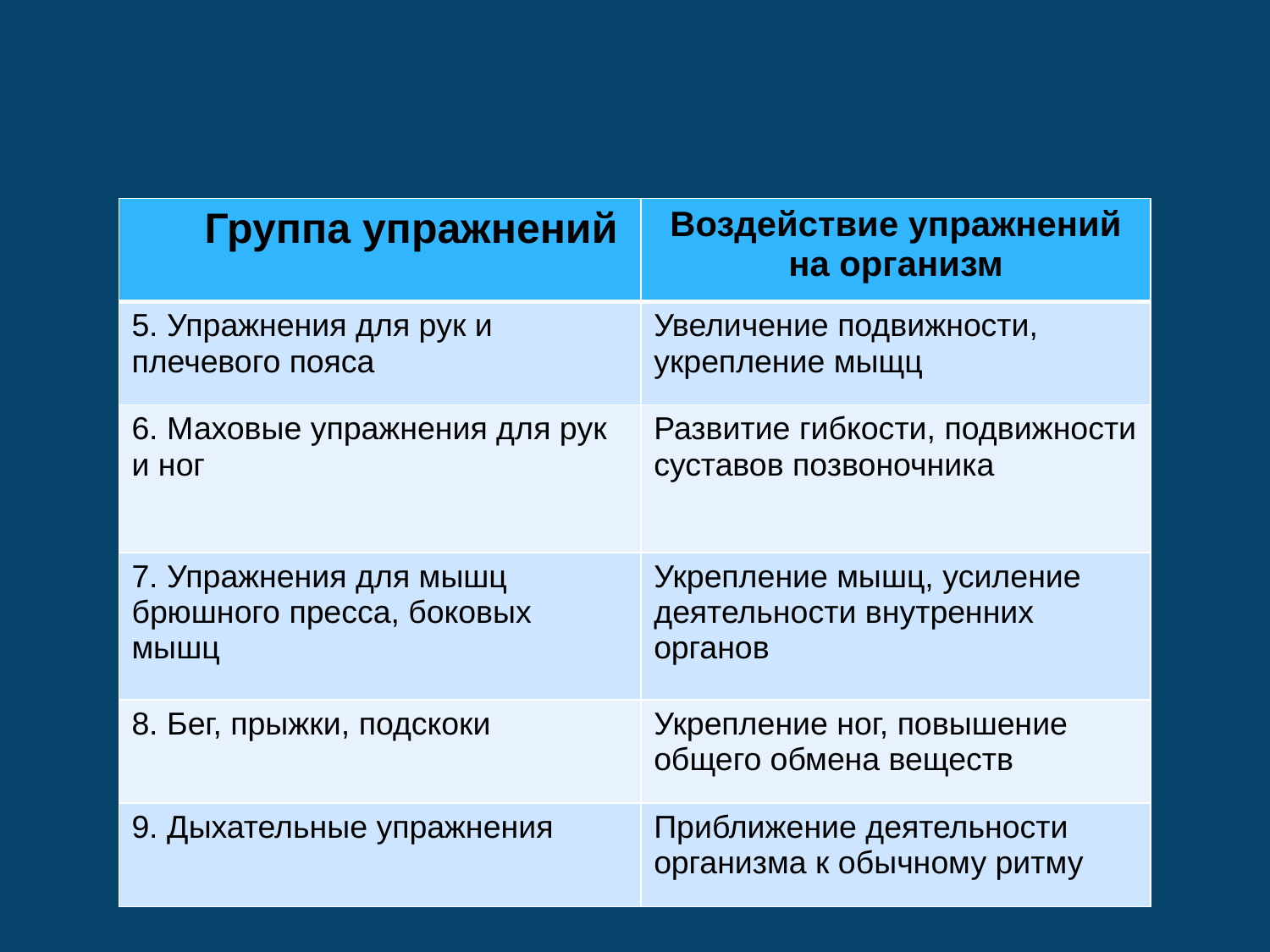

| Группа упражнений | Воздействие упражнений на организм |
| --- | --- |
| 5. Упражнения для рук и плечевого пояса | Увеличение подвижности, укрепление мыщц |
| 6. Маховые упражнения для рук и ног | Развитие гибкости, подвижности суставов позвоночника |
| 7. Упражнения для мышц брюшного пресса, боковых мышц | Укрепление мышц, усиление деятельности внутренних органов |
| 8. Бег, прыжки, подскоки | Укрепление ног, повышение общего обмена веществ |
| 9. Дыхательные упражнения | Приближение деятельности организма к обычному ритму |
#